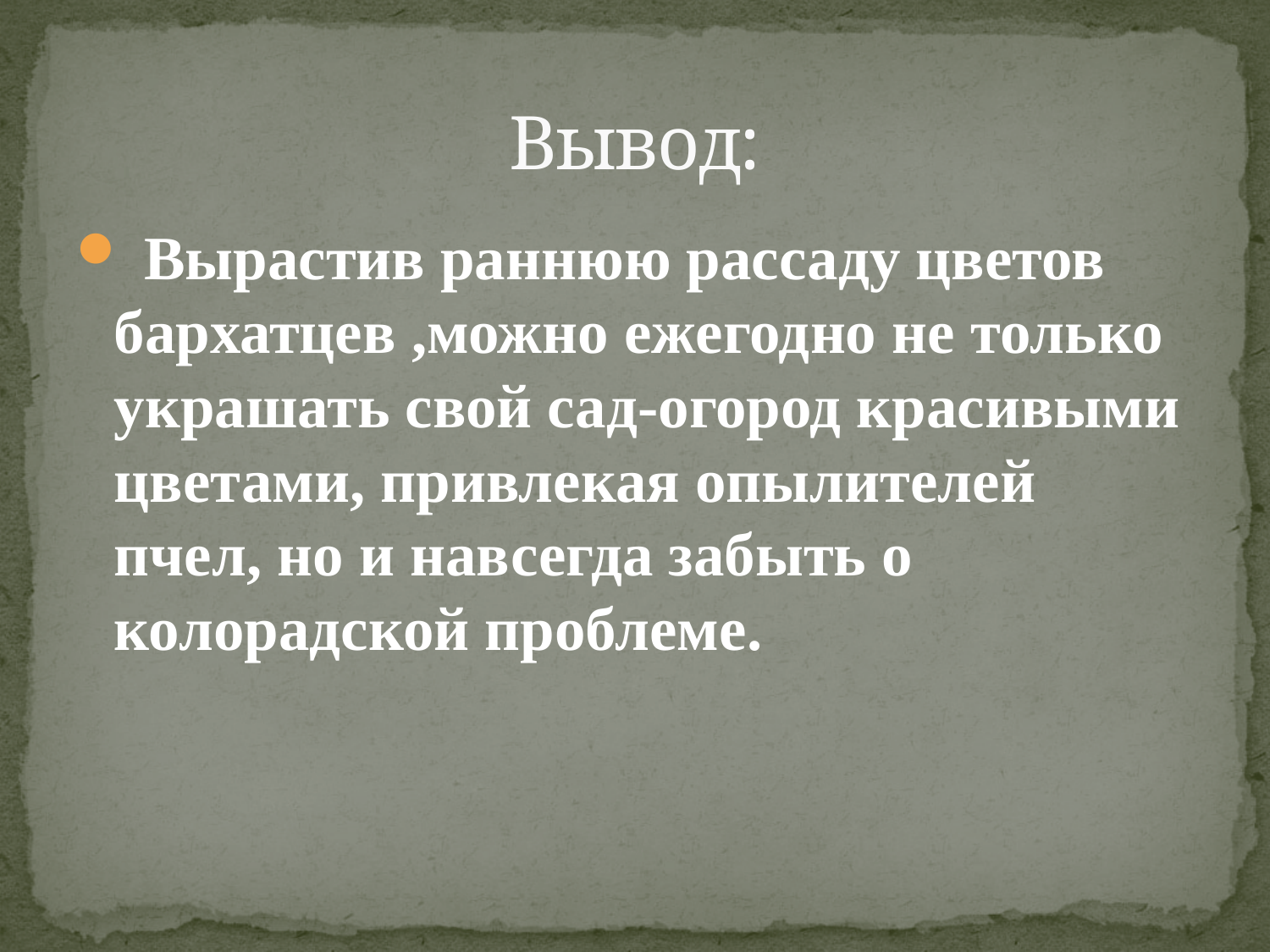

# Вывод:
 Вырастив раннюю рассаду цветов бархатцев ,можно ежегодно не только украшать свой сад-огород красивыми цветами, привлекая опылителей пчел, но и навсегда забыть о колорадской проблеме.